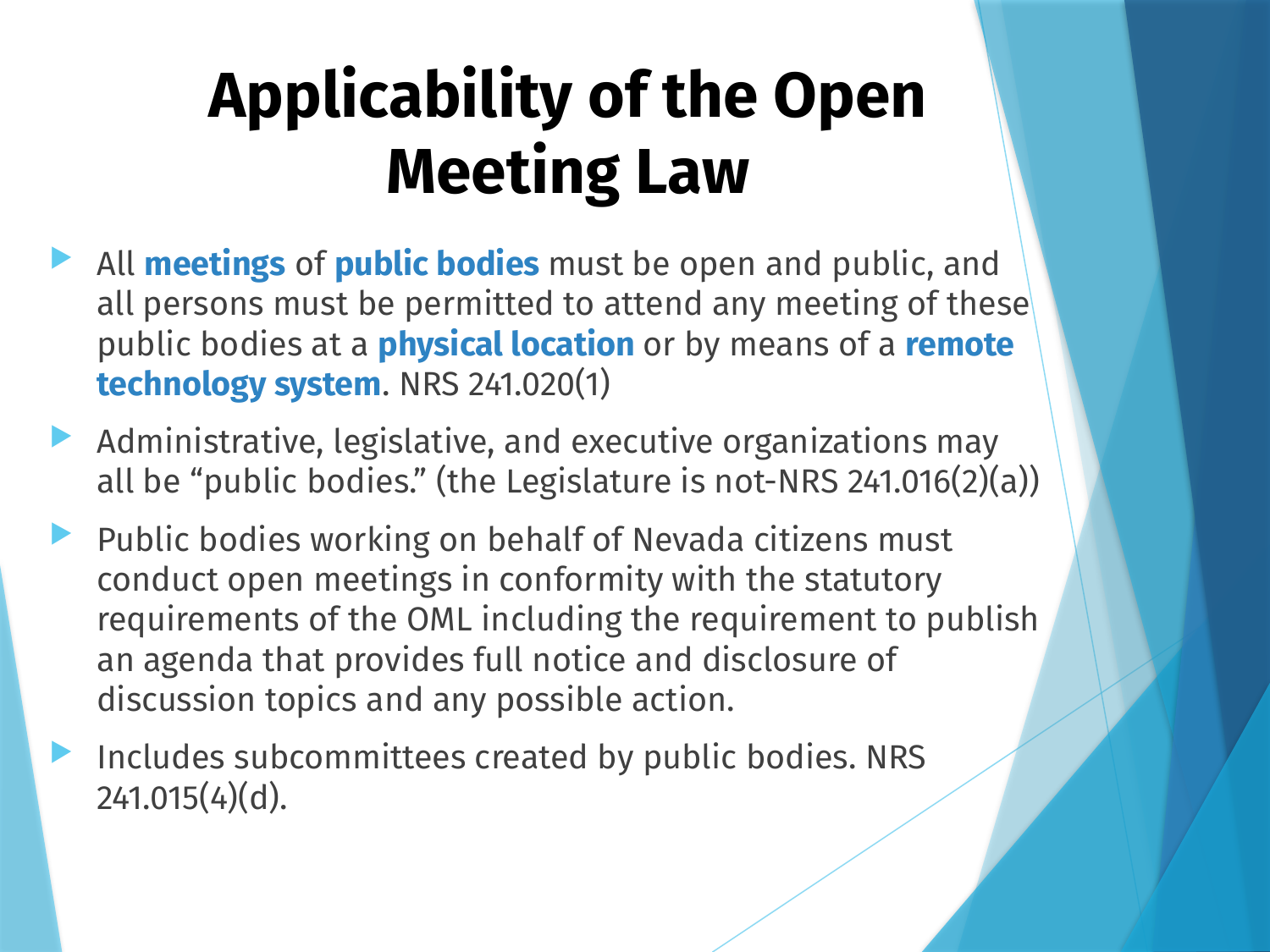

# Applicability of the Open Meeting Law
All meetings of public bodies must be open and public, and all persons must be permitted to attend any meeting of these public bodies at a physical location or by means of a remote technology system. NRS 241.020(1)
Administrative, legislative, and executive organizations may all be “public bodies.” (the Legislature is not-NRS 241.016(2)(a))
Public bodies working on behalf of Nevada citizens must conduct open meetings in conformity with the statutory requirements of the OML including the requirement to publish an agenda that provides full notice and disclosure of discussion topics and any possible action.
Includes subcommittees created by public bodies. NRS 241.015(4)(d).